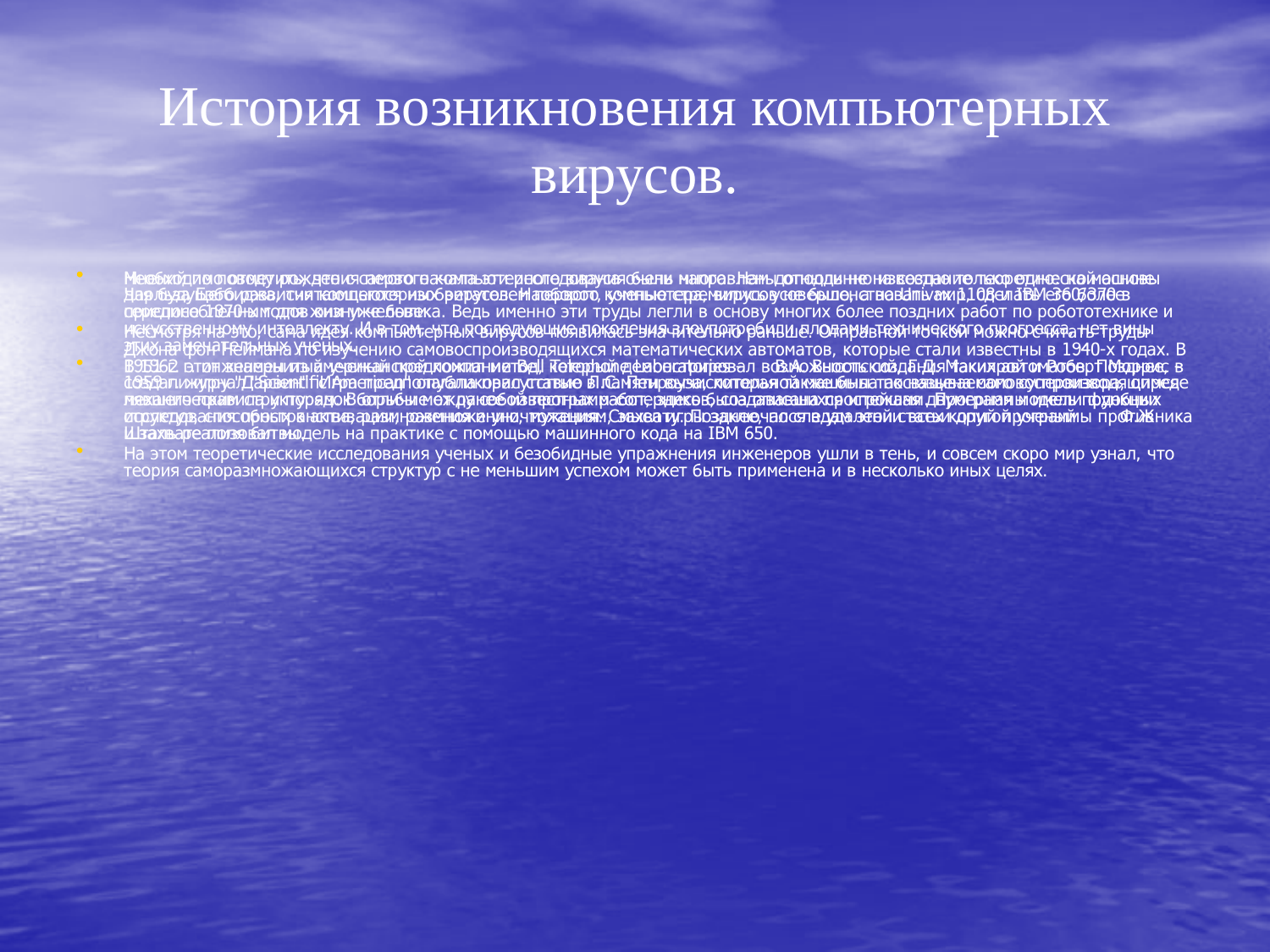

# История возникновения компьютерных вирусов.
Мнений по поводу рождения первого компьютерного вируса очень много. Нам допод­линно известно только одно: на машине Чарльза Бэббиджа, считающегося изобретате­лем первого компьютера, вирусов не было, а на Univax 1108 и IBM 360/370 в середине 1970-х годов они уже были.
Несмотря на это, сама идея компьютерных вирусов появилась значительно раньше. Отправной точкой можно считать труды Джона фон Неймана по изучению самовос­производящихся математических автоматов, которые стали известны в 1940-х годах. В 1951 г. этот знаменитый ученый предложил метод, который демонстрировал возмож­ность создания таких автоматов. Позднее, в 1959 г. журнал "Scientific American" опуб­ликовал статью Л.С. Пенроуза, которая также была посвящена самовоспроизводя­щимся механическим структурам. В отличие от ранее известных работ, здесь была опи­сана простейшая двумерная модель подобных структур, способных к активации, раз­множе­нию, мутациям, захвату. Позднее, по следам этой статьи другой ученый        Ф.Ж. Шталь реализовал модель на практике с помощью машинного кода на IBM 650.
Необходимо отметить, что с самого начала эти исследования были направлены отнюдь не на создание теоретической основы для будущего развития компьютерных вирусов. Наоборот, ученые стремились усовершенствовать мир, сделать его более приспособ­ленным для жизни человека. Ведь именно эти труды легли в основу многих более поздних работ по робототехнике и искусственному интеллекту. И в том, что после­дующие поколения злоупотребили плодами технического прогресса, нет вины этих замечательных ученых.
В 1962 г. инженеры из американской компании Bell Telephone Laboratories -      В.А. Вы­сотский, Г.Д. Макилрой и Роберт Моррис - создали игру "Дарвин". Игра предпола­гала присутствие в памяти вычислительной машины так называемого супервизора, оп­реде­лявшего правила и порядок борьбы между собой программ-соперников, создавав­шихся игроками. Программы имели функции исследования пространства, размноже­ния и уничтожения. Смысл игры заключался в удалении всех копий программы про­тивника и захвате поля битвы.
На этом теоретические исследования ученых и безобидные упражнения инженеров ушли в тень, и совсем скоро мир узнал, что теория саморазмножающихся структур с не меньшим успехом может быть применена и в несколько иных целях.